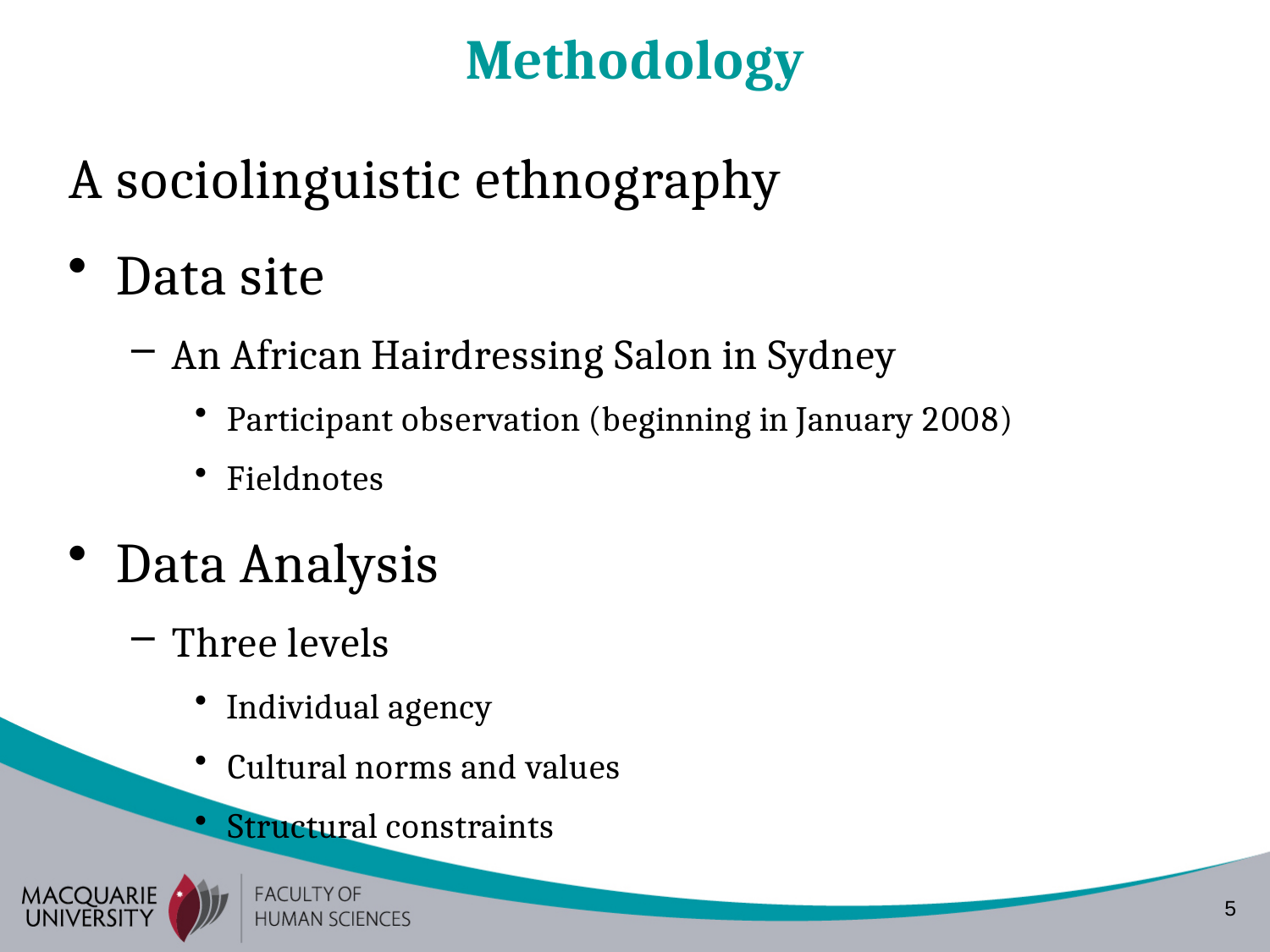

# Methodology
A sociolinguistic ethnography
Data site
An African Hairdressing Salon in Sydney
Participant observation (beginning in January 2008)
Fieldnotes
Data Analysis
Three levels
Individual agency
Cultural norms and values
Structural constraints